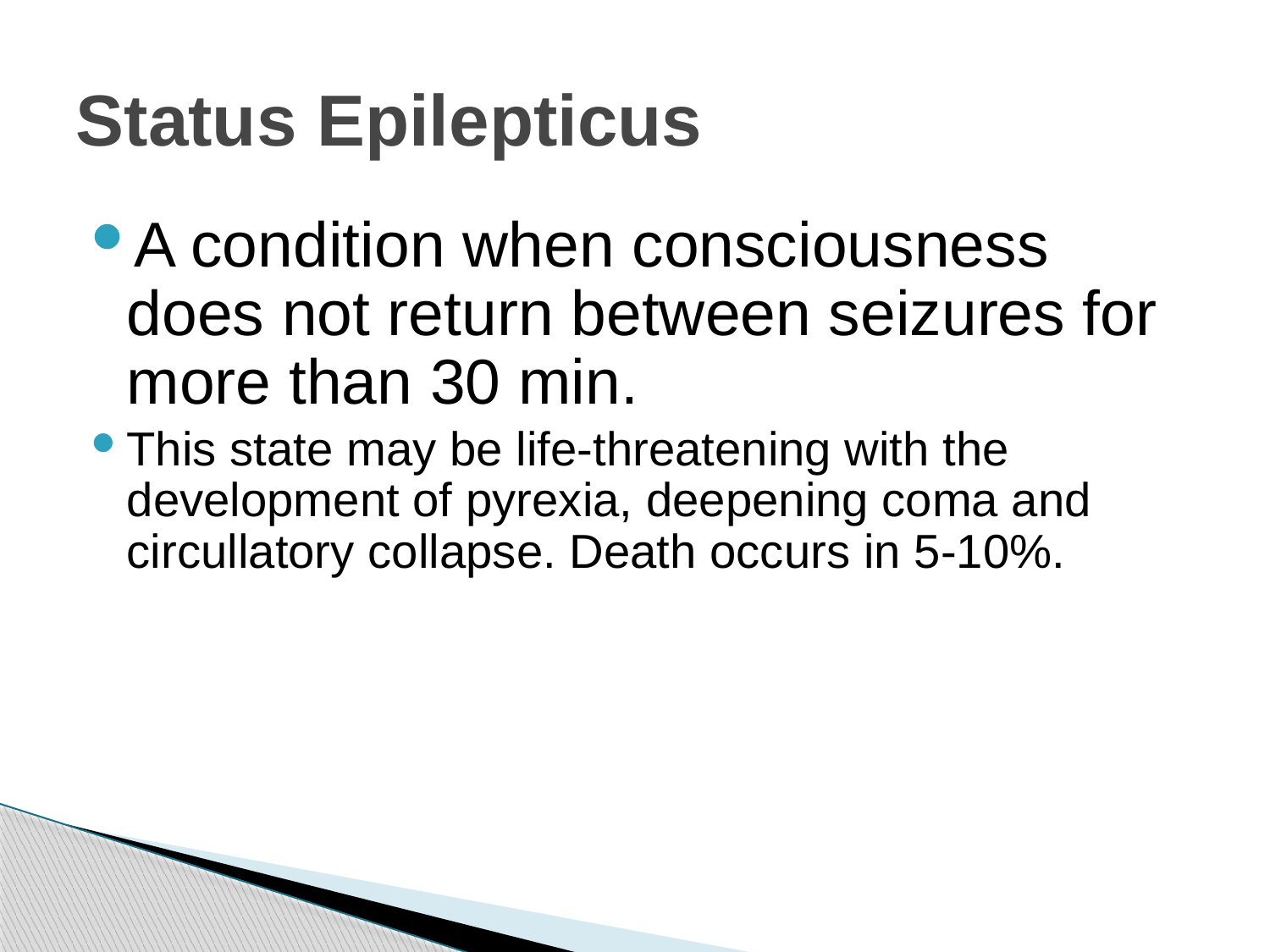

# Status Epilepticus
A condition when consciousness does not return between seizures for more than 30 min.
This state may be life-threatening with the development of pyrexia, deepening coma and circullatory collapse. Death occurs in 5-10%.